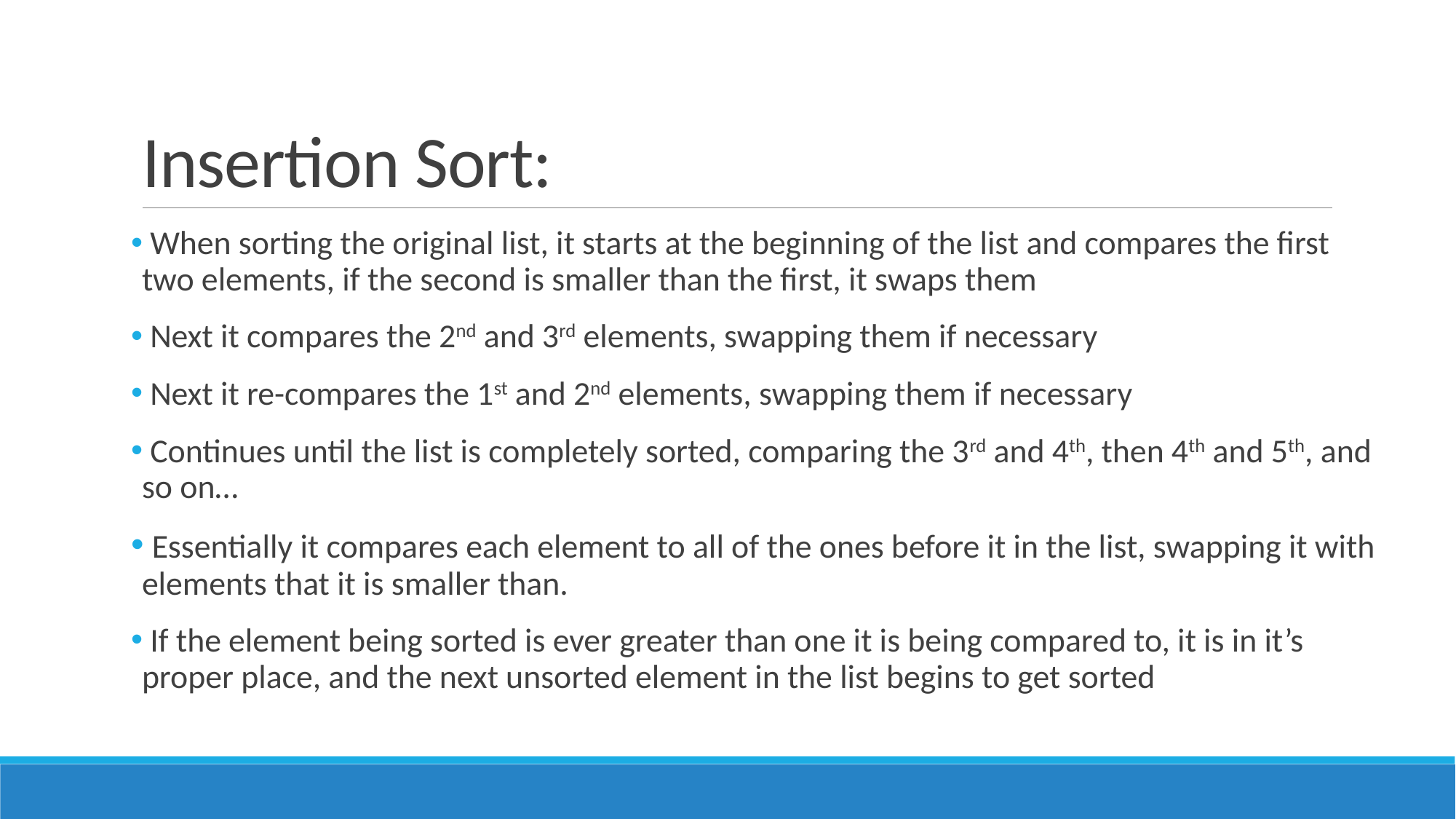

# Insertion Sort:
 When sorting the original list, it starts at the beginning of the list and compares the first two elements, if the second is smaller than the first, it swaps them
 Next it compares the 2nd and 3rd elements, swapping them if necessary
 Next it re-compares the 1st and 2nd elements, swapping them if necessary
 Continues until the list is completely sorted, comparing the 3rd and 4th, then 4th and 5th, and so on…
 Essentially it compares each element to all of the ones before it in the list, swapping it with elements that it is smaller than.
 If the element being sorted is ever greater than one it is being compared to, it is in it’s proper place, and the next unsorted element in the list begins to get sorted